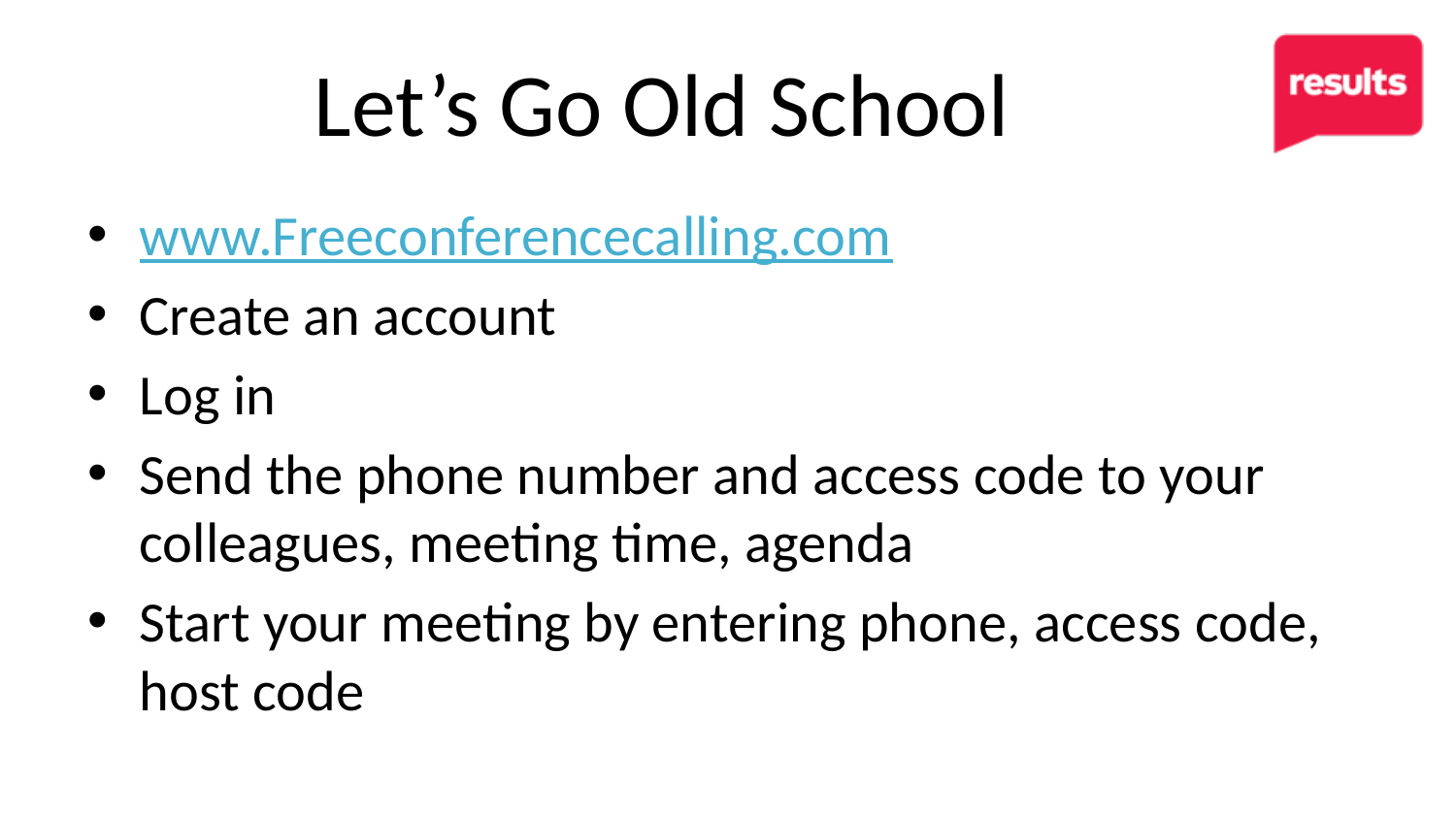

# Let’s Go Old School
www.Freeconferencecalling.com
Create an account
Log in
Send the phone number and access code to your colleagues, meeting time, agenda
Start your meeting by entering phone, access code, host code